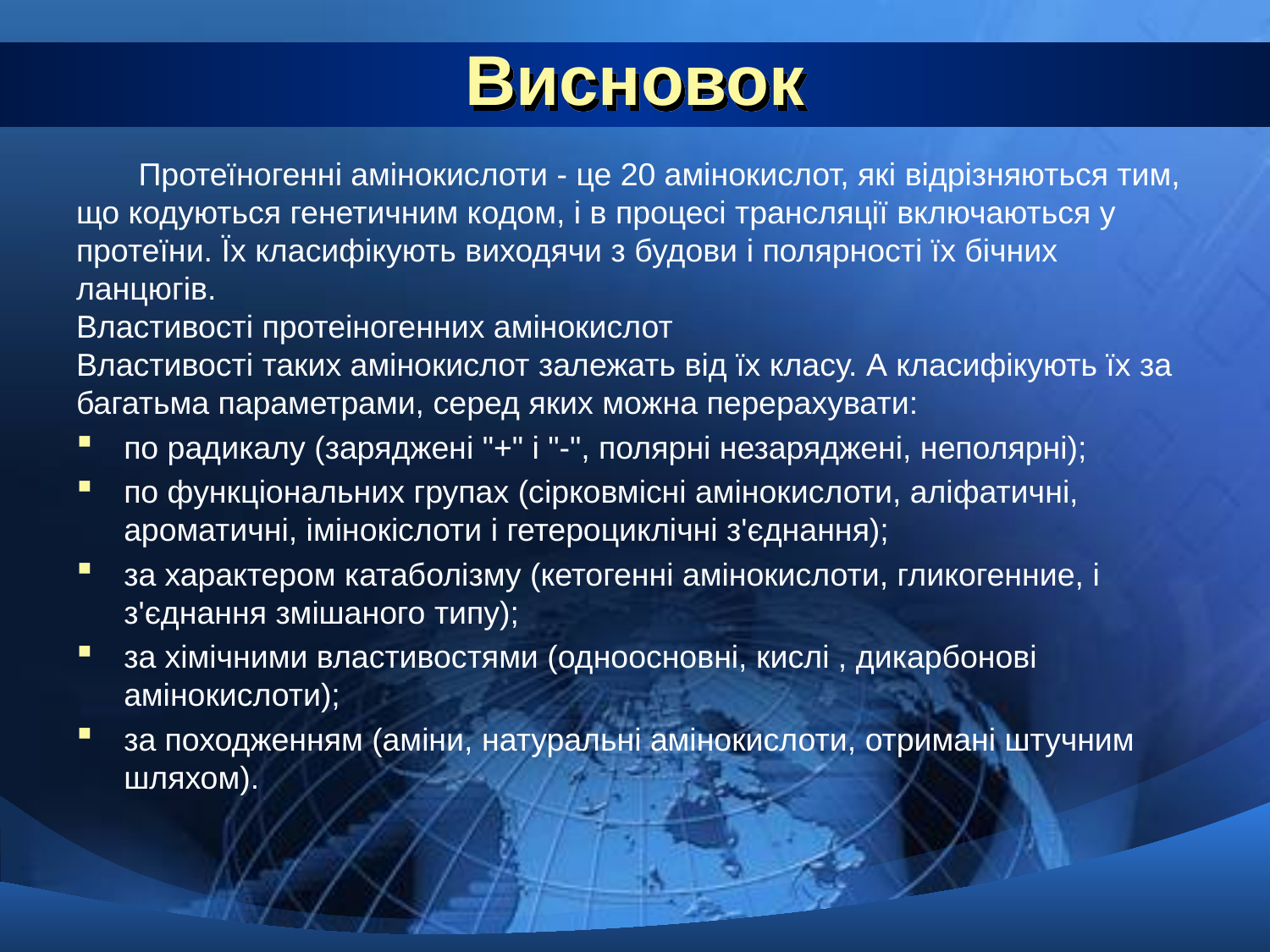

# Висновок
       Протеїногенні амінокислоти - це 20 амінокислот, які відрізняються тим, що кодуються генетичним кодом, і в процесі трансляції включаються у протеїни. Їх класифікують виходячи з будови і полярності їх бічних ланцюгів.
Властивості протеіногенних амінокислот
Властивості таких амінокислот залежать від їх класу. А класифікують їх за багатьма параметрами, серед яких можна перерахувати:
по радикалу (заряджені "+" і "-", полярні незаряджені, неполярні);
по функціональних групах (сірковмісні амінокислоти, аліфатичні, ароматичні, імінокіслоти і гетероциклічні з'єднання);
за характером катаболізму (кетогенні амінокислоти, гликогенние, і з'єднання змішаного типу);
за хімічними властивостями (одноосновні, кислі , дикарбонові амінокислоти);
за походженням (аміни, натуральні амінокислоти, отримані штучним шляхом).